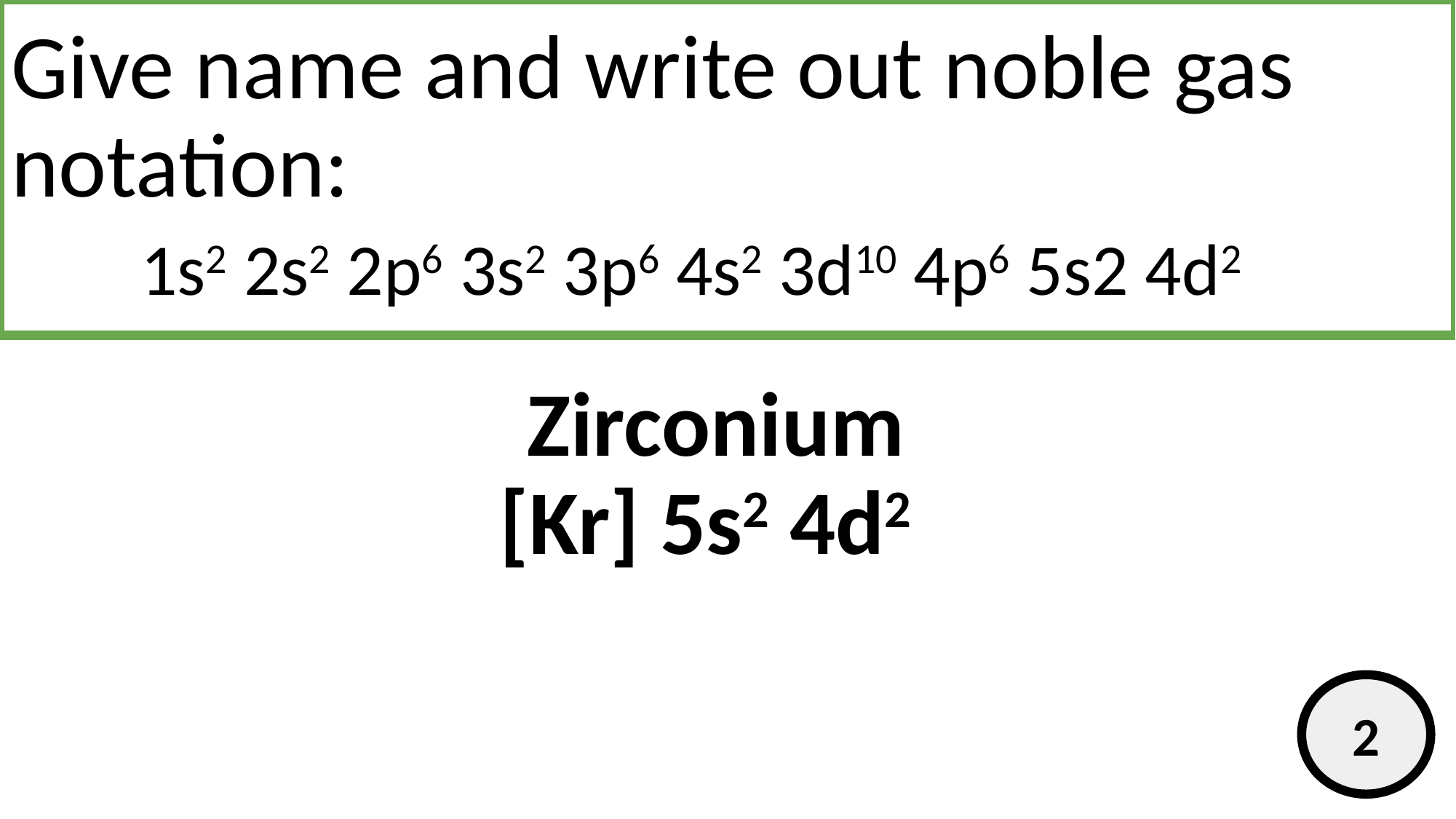

# Give name and write out noble gas notation: 1s2 2s2 2p6 3s2 3p6 4s2 3d10 4p6 5s2 4d2
Zirconium
[Kr] 5s2 4d2
2